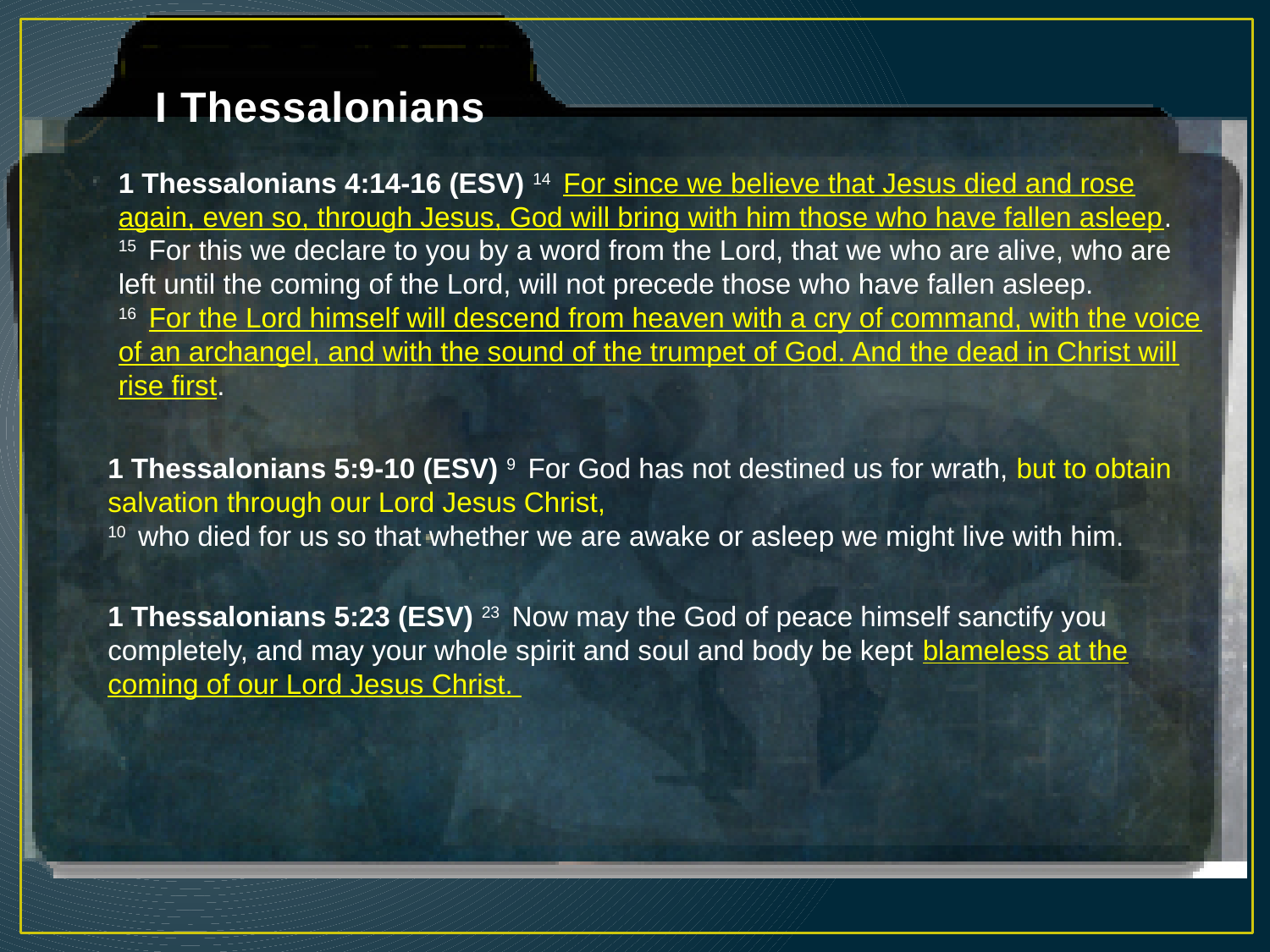

# I Thessalonians
1 Thessalonians 4:14-16 (ESV) 14  For since we believe that Jesus died and rose again, even so, through Jesus, God will bring with him those who have fallen asleep.
15  For this we declare to you by a word from the Lord, that we who are alive, who are left until the coming of the Lord, will not precede those who have fallen asleep.
16  For the Lord himself will descend from heaven with a cry of command, with the voice of an archangel, and with the sound of the trumpet of God. And the dead in Christ will rise first.
1 Thessalonians 5:9-10 (ESV) 9  For God has not destined us for wrath, but to obtain salvation through our Lord Jesus Christ,
10  who died for us so that whether we are awake or asleep we might live with him.
1 Thessalonians 5:23 (ESV) 23  Now may the God of peace himself sanctify you completely, and may your whole spirit and soul and body be kept blameless at the coming of our Lord Jesus Christ.